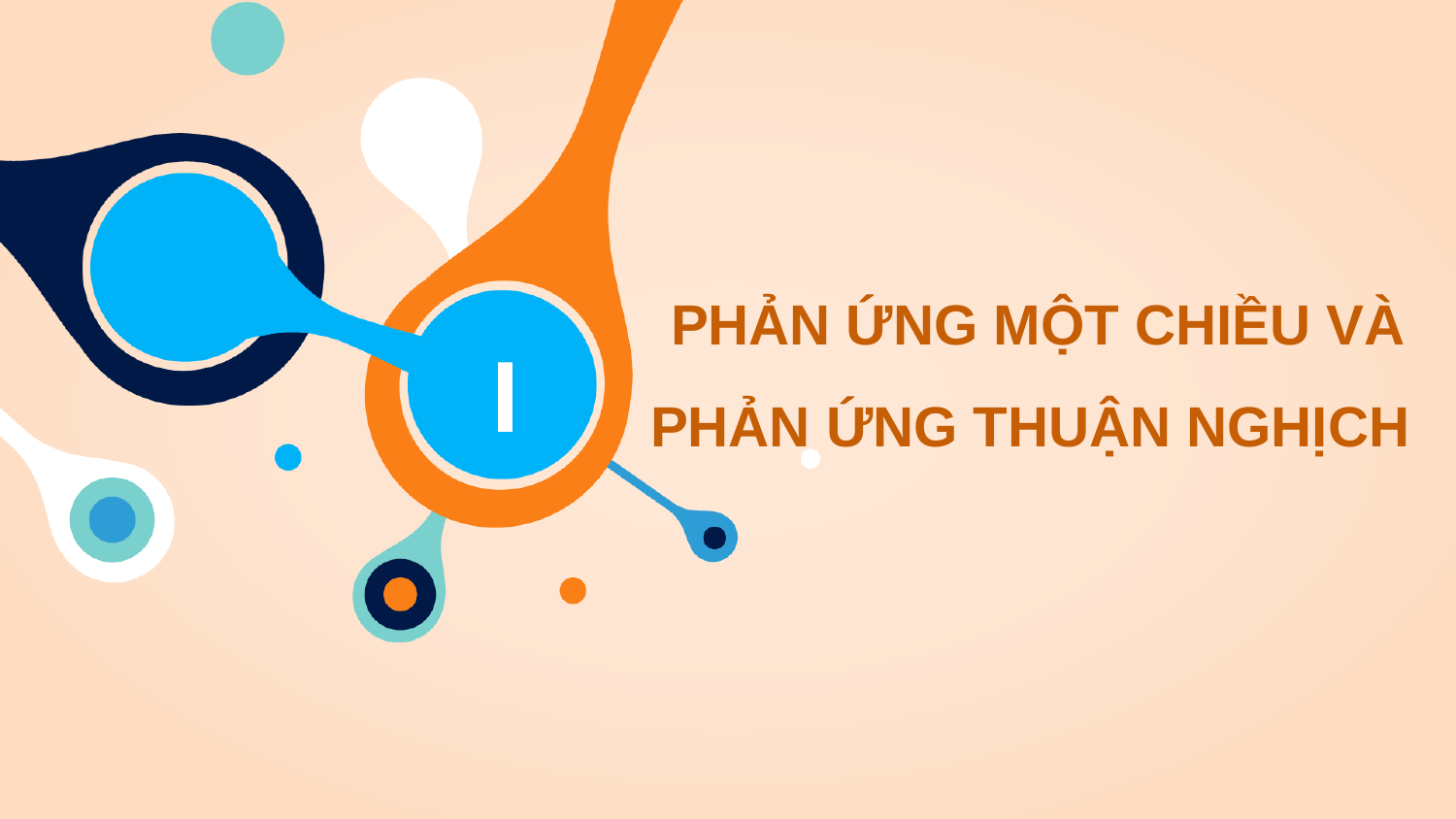

# PHẢN ỨNG MỘT CHIỀU VÀ PHẢN ỨNG THUẬN NGHỊCH
I